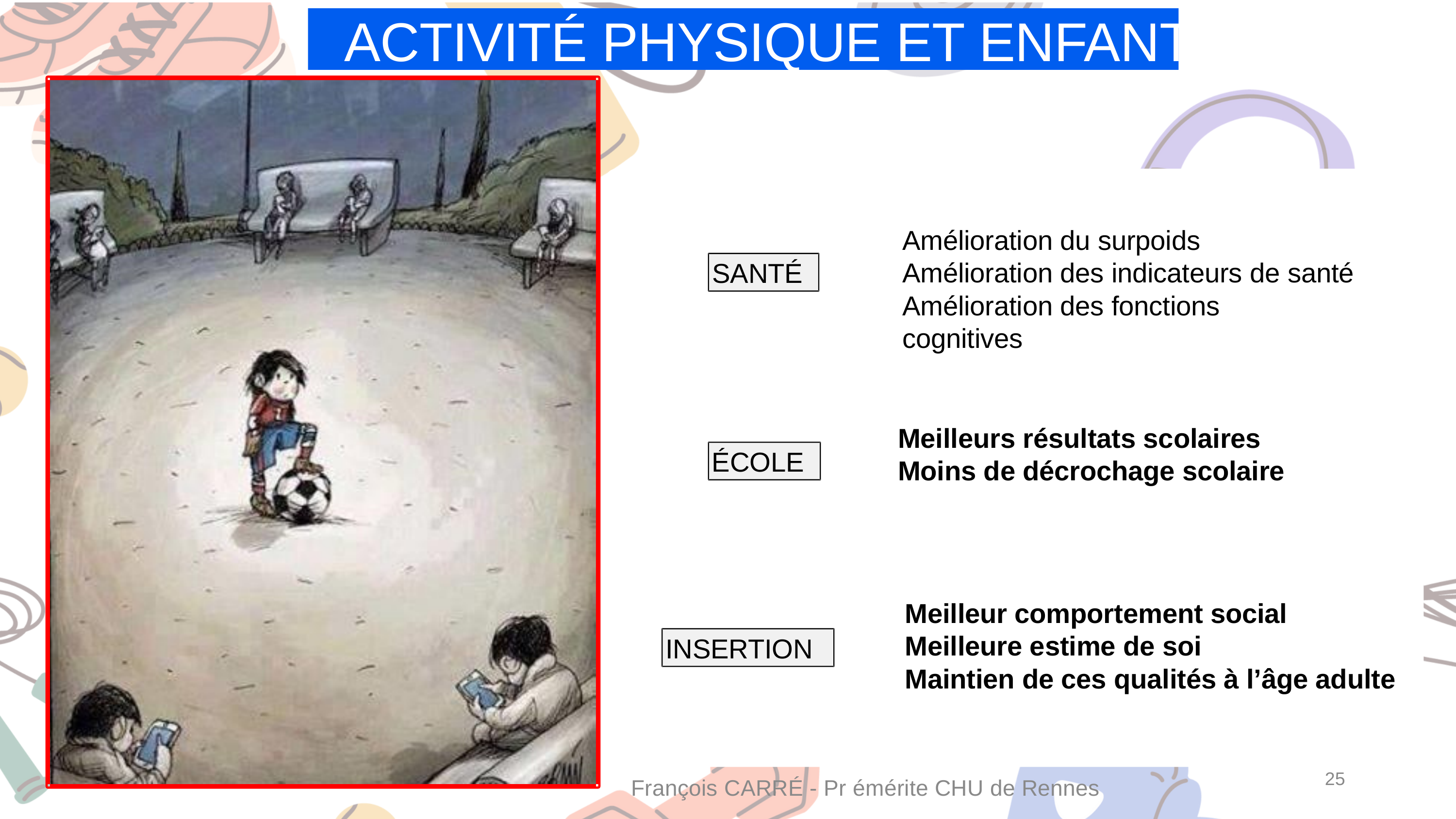

ACTIVITÉ PHYSIQUE ET ENFANTS

Amélioration du surpoids  Amélioration des indicateurs de santé  Amélioration des fonctions	cognitives

SANTÉ

Meilleurs résultats scolaires  Moins de décrochage scolaire

ÉCOLE

Meilleur comportement social  Meilleure estime de soi
Maintien de ces qualités à l’âge adulte

INSERTION

François CARRÉ - Pr émérite CHU de Rennes

25